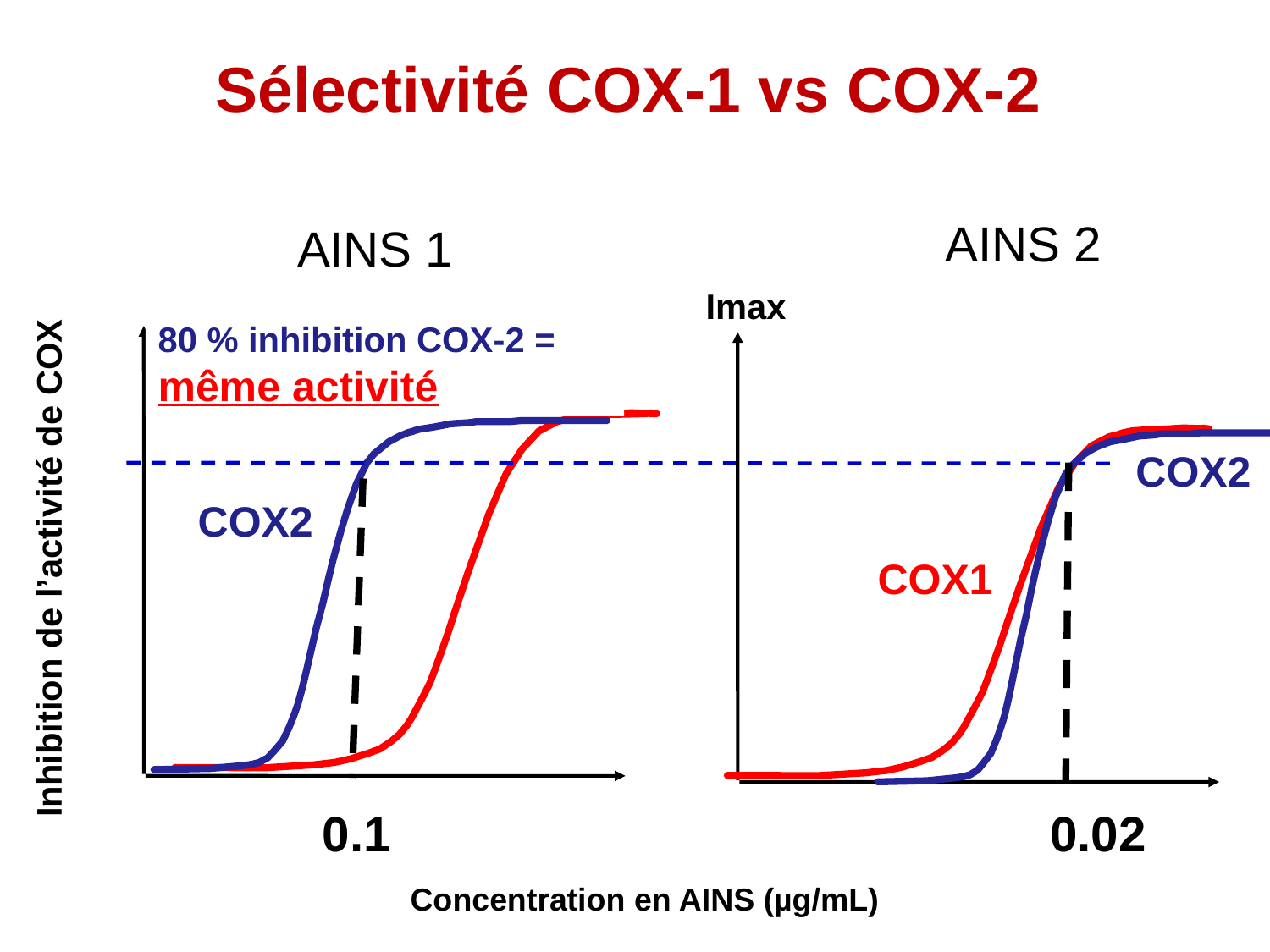

# Sélectivité COX-1 vs COX-2
AINS 2
AINS 1
Imax

80 % inhibition COX-2 = même activité

COX2

COX2
Inhibition de l’activité de COX
COX1

0.1
0.02
Concentration en AINS (µg/mL)